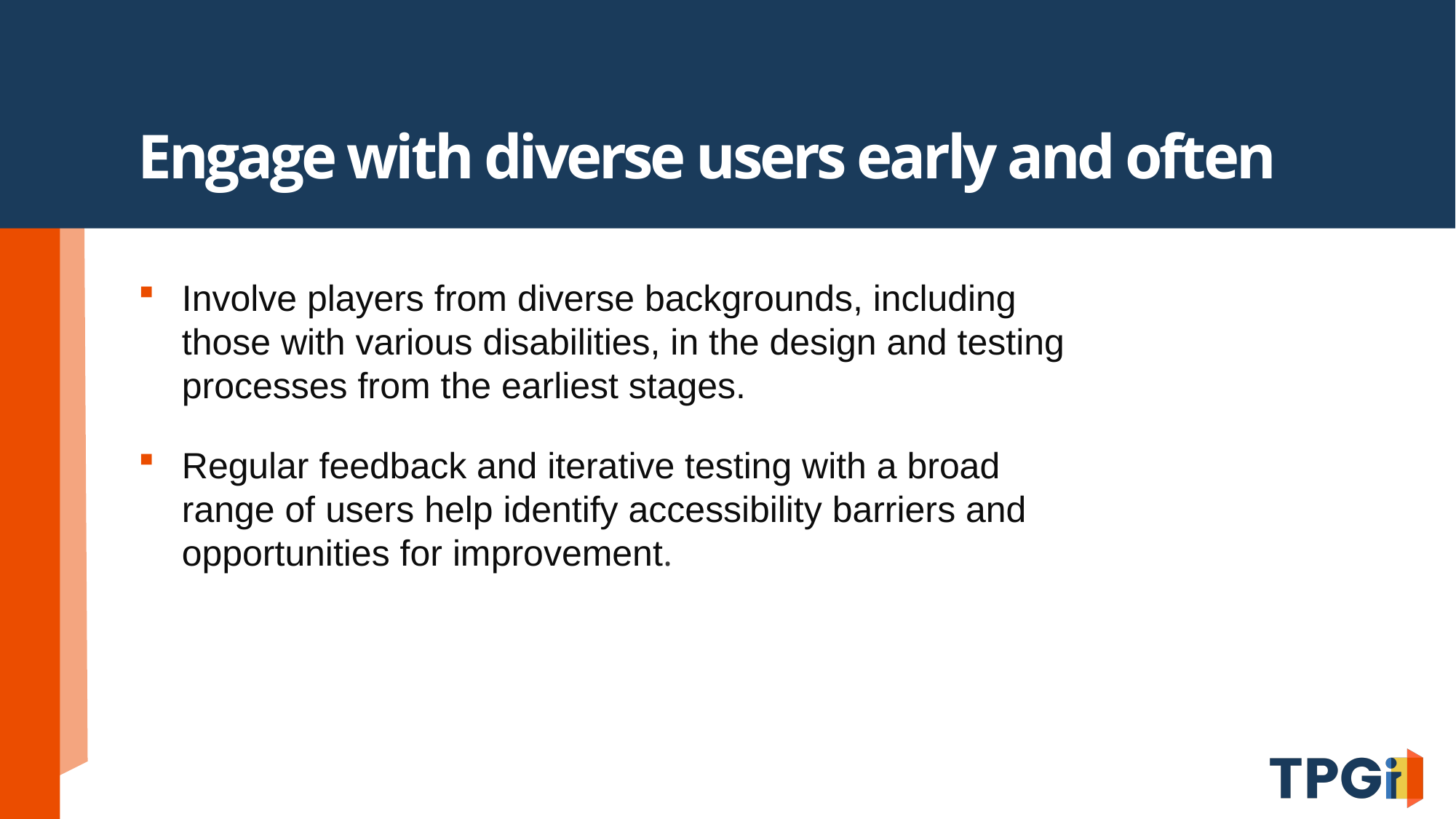

# Engage with diverse users early and often
Involve players from diverse backgrounds, including those with various disabilities, in the design and testing processes from the earliest stages.
Regular feedback and iterative testing with a broad range of users help identify accessibility barriers and opportunities for improvement.